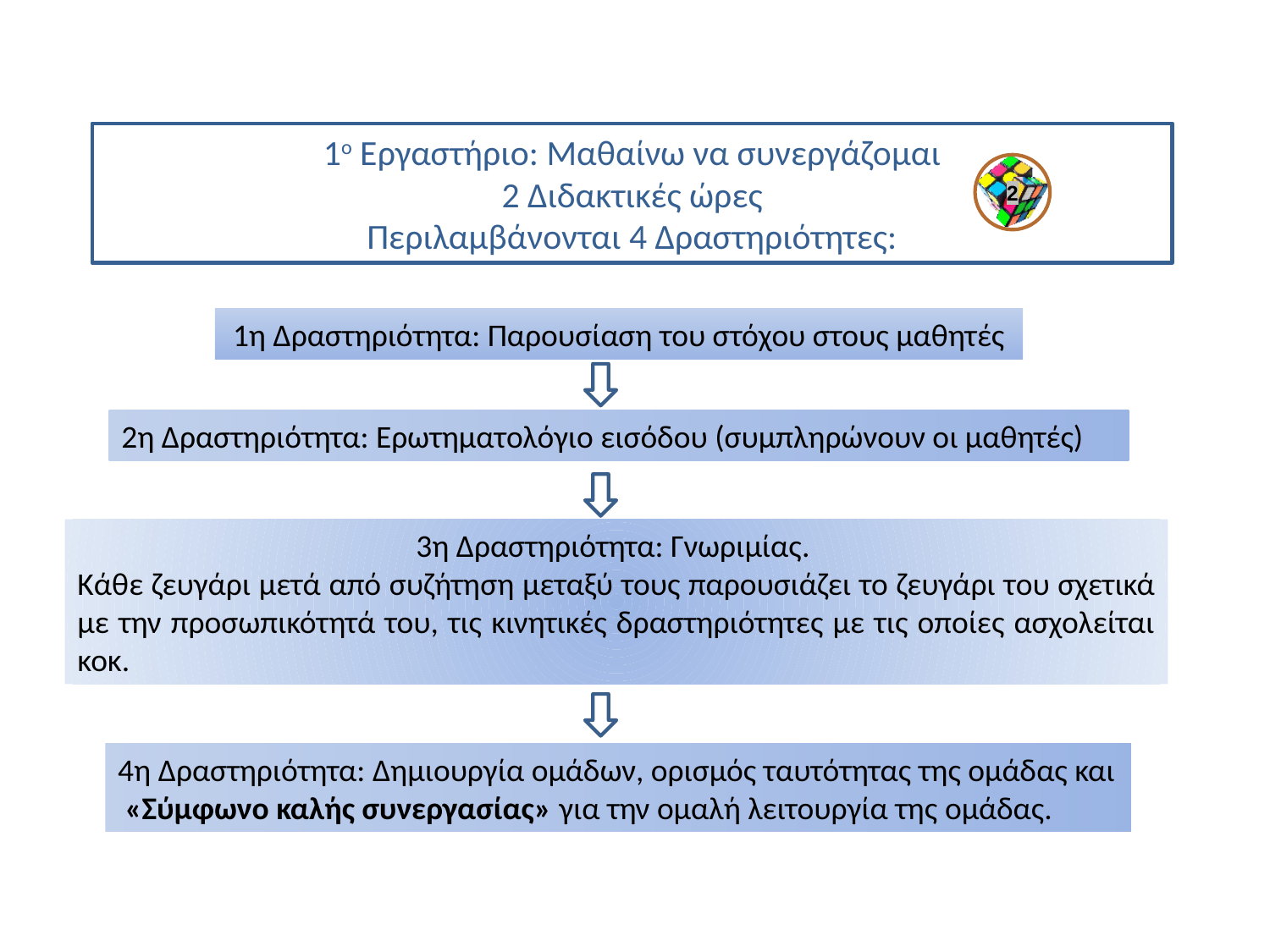

1ο Εργαστήριο: Μαθαίνω να συνεργάζομαι
2 Διδακτικές ώρες
Περιλαμβάνονται 4 Δραστηριότητες:
2
1η Δραστηριότητα: Παρουσίαση του στόχου στους μαθητές

2η Δραστηριότητα: Ερωτηματολόγιο εισόδου (συμπληρώνουν οι μαθητές)

3η Δραστηριότητα: Γνωριμίας.
Κάθε ζευγάρι μετά από συζήτηση μεταξύ τους παρουσιάζει το ζευγάρι του σχετικά με την προσωπικότητά του, τις κινητικές δραστηριότητες με τις οποίες ασχολείται κοκ.

4η Δραστηριότητα: Δημιουργία ομάδων, ορισμός ταυτότητας της ομάδας και  «Σύμφωνο καλής συνεργασίας» για την ομαλή λειτουργία της ομάδας.